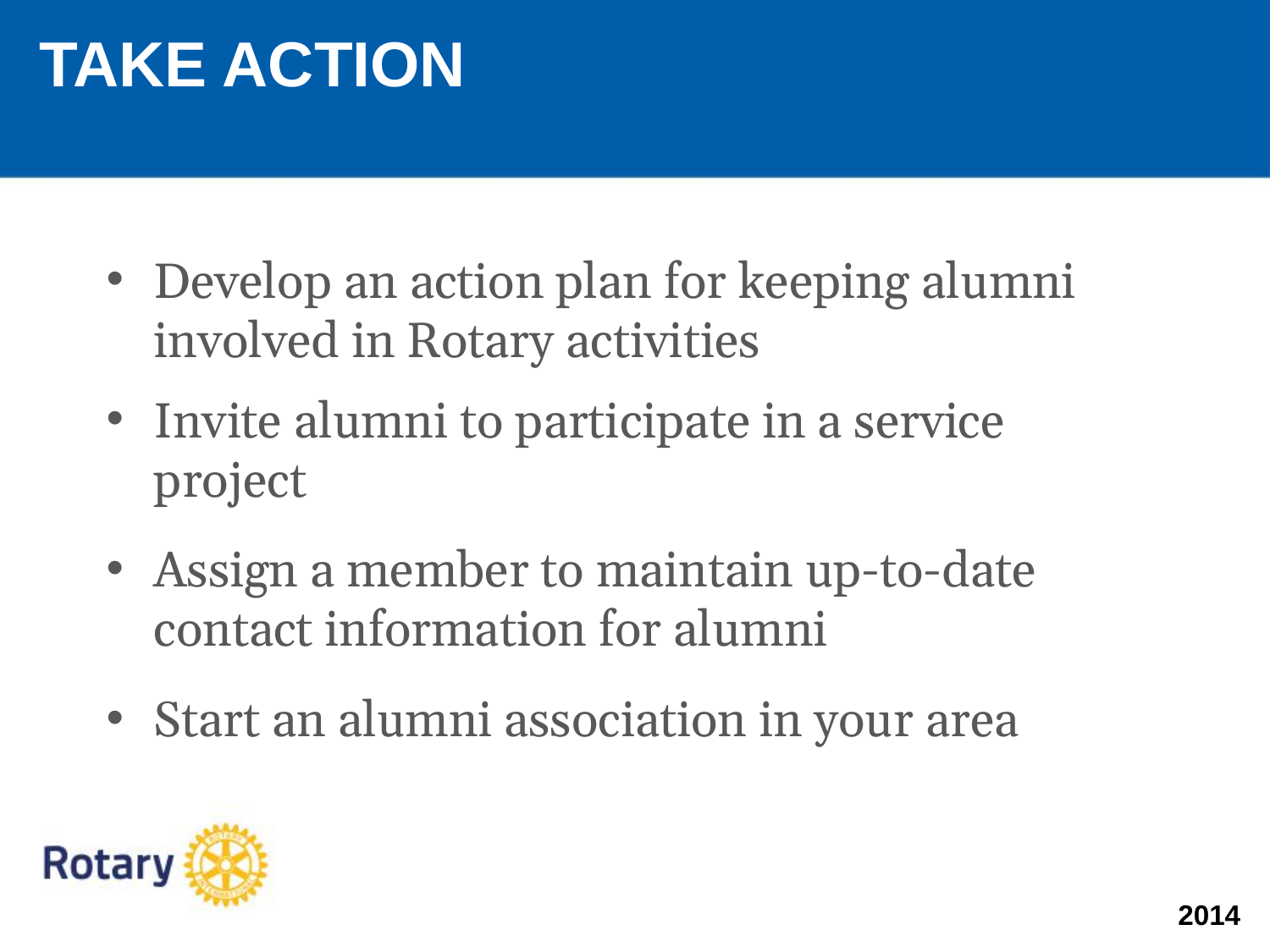

TAKE ACTION
Develop an action plan for keeping alumni involved in Rotary activities
Invite alumni to participate in a service project
Assign a member to maintain up-to-date contact information for alumni
Start an alumni association in your area